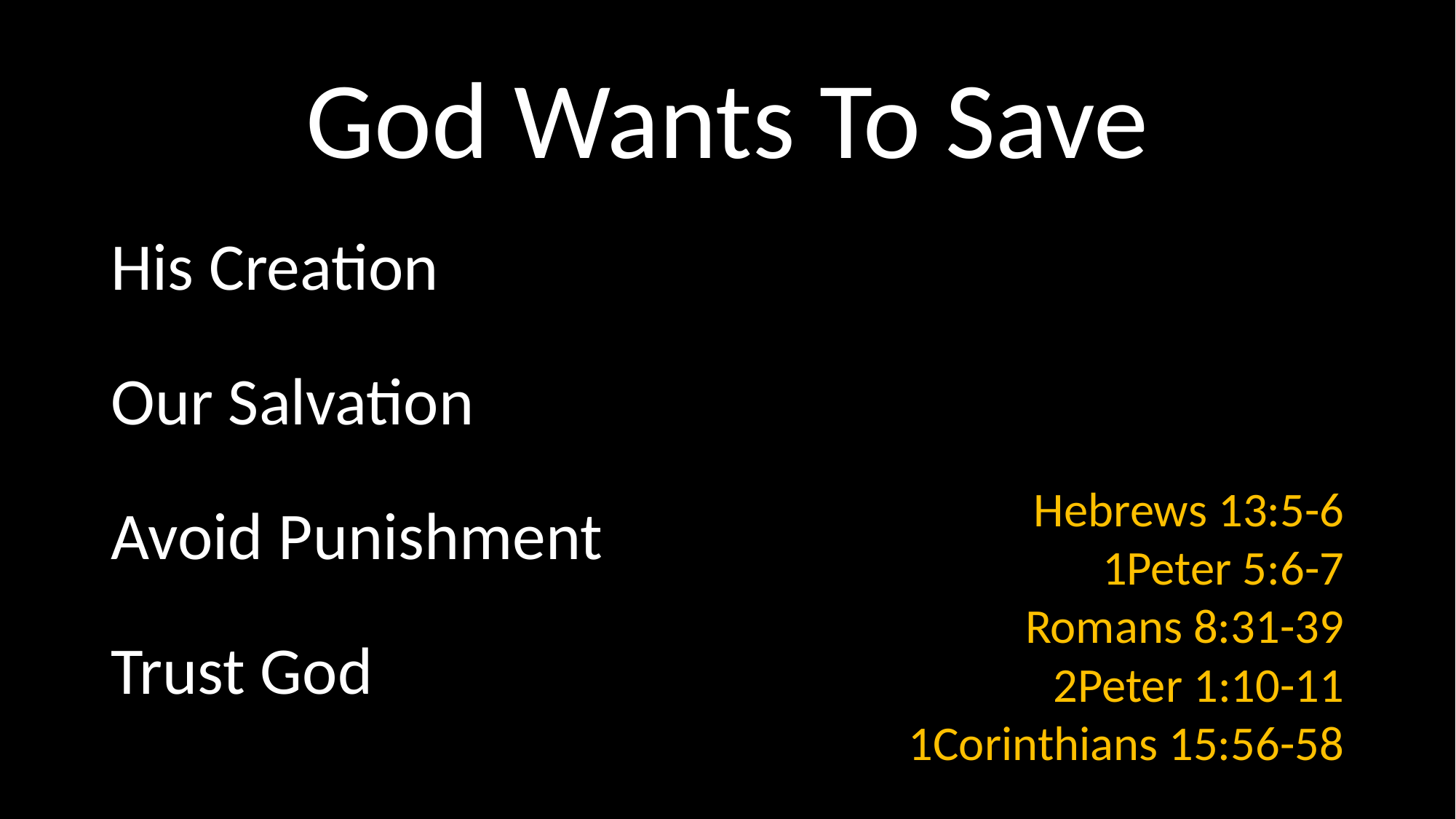

# God Wants To Save
His Creation
Our Salvation
Avoid Punishment
Trust God
Hebrews 13:5-6
1Peter 5:6-7
Romans 8:31-39
2Peter 1:10-11
1Corinthians 15:56-58